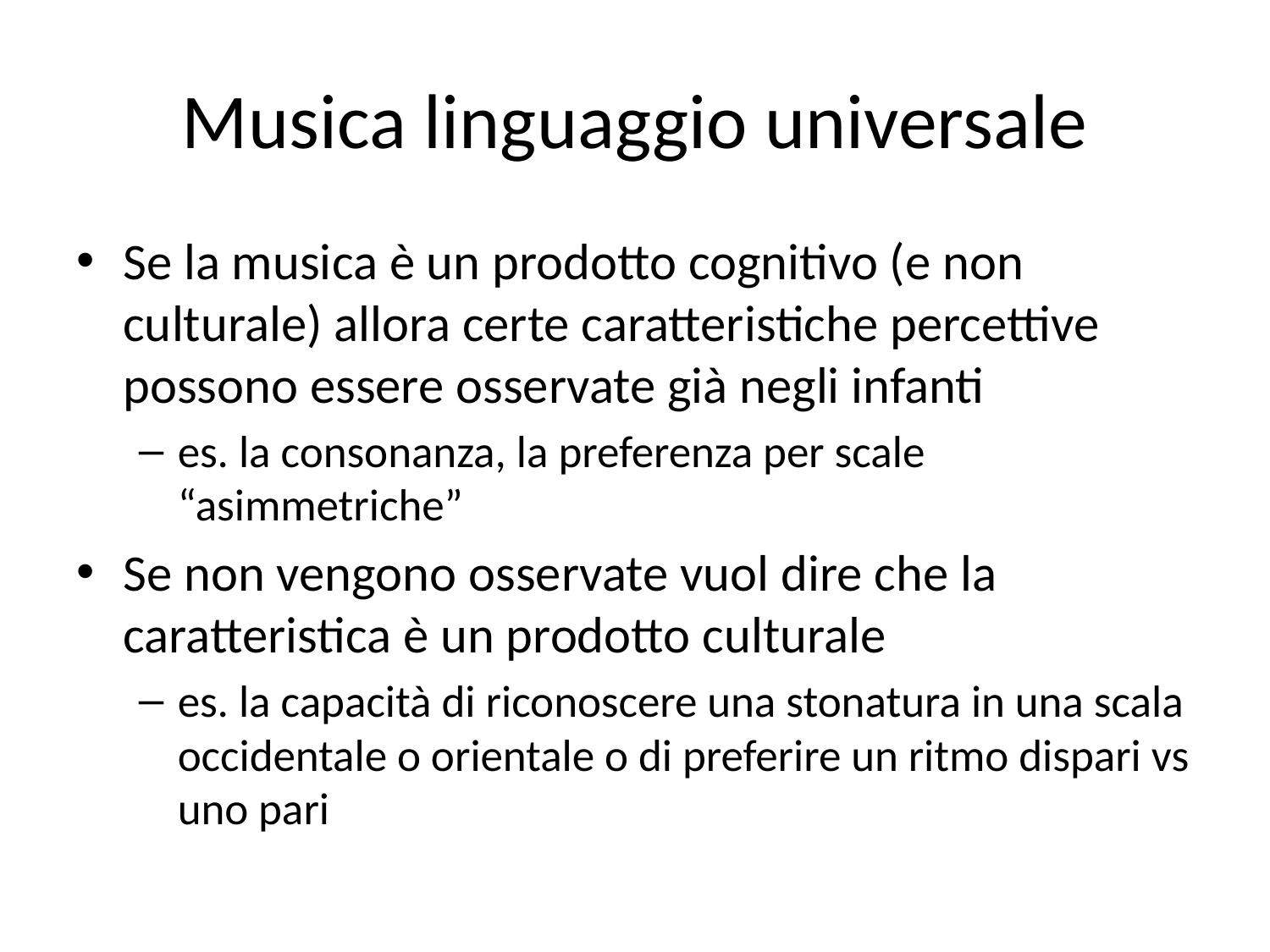

# Musica linguaggio universale
Se la musica è un prodotto cognitivo (e non culturale) allora certe caratteristiche percettive possono essere osservate già negli infanti
es. la consonanza, la preferenza per scale “asimmetriche”
Se non vengono osservate vuol dire che la caratteristica è un prodotto culturale
es. la capacità di riconoscere una stonatura in una scala occidentale o orientale o di preferire un ritmo dispari vs uno pari